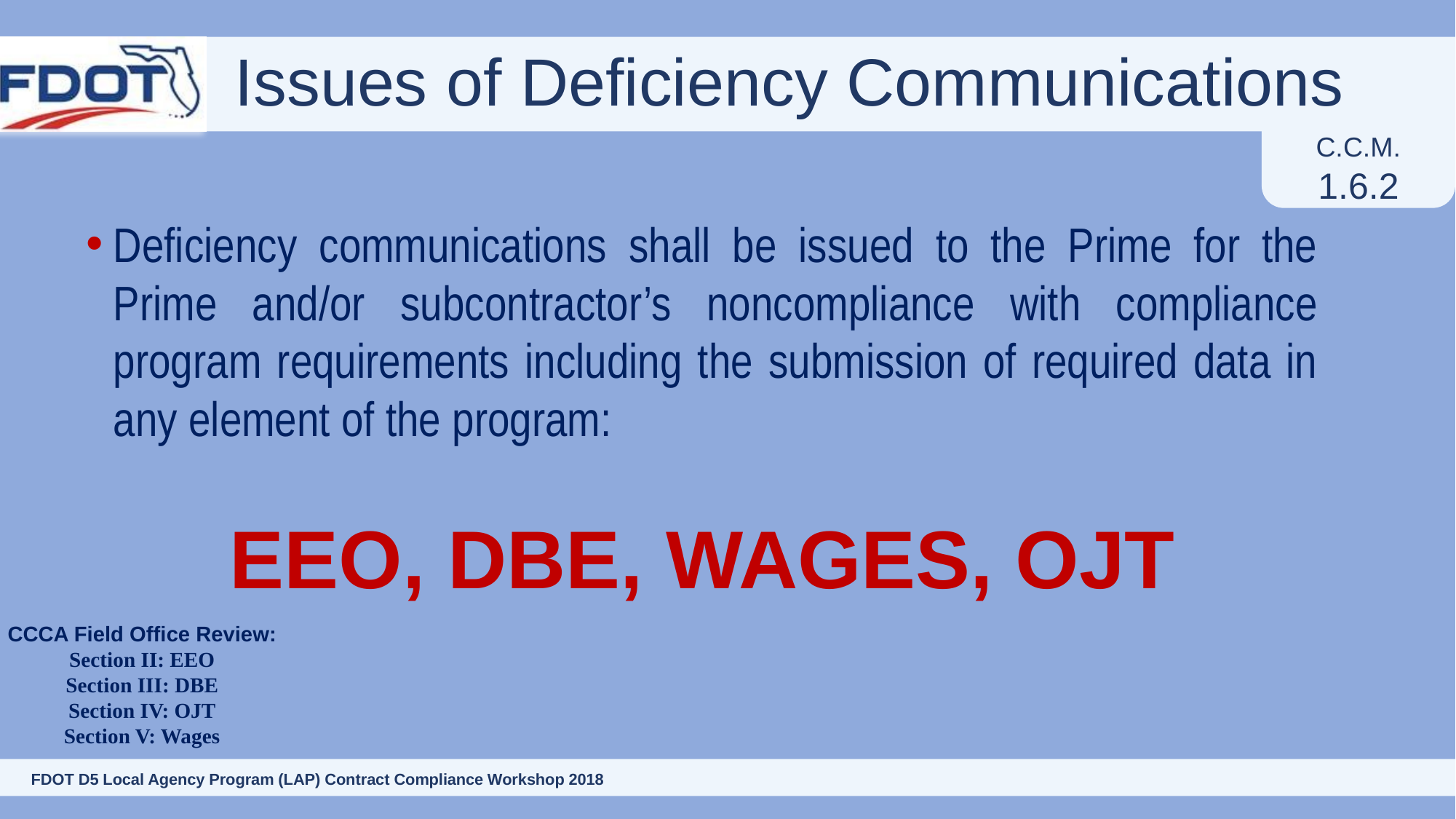

# Issues of Deficiency Communications

C.C.M.
1.6.2
Deficiency communications shall be issued to the Prime for the Prime and/or subcontractor’s noncompliance with compliance program requirements including the submission of required data in any element of the program:

EEO, DBE, Wages, OJT

CCCA Field Office Review:
Section II: EEO
Section III: DBE
Section IV: OJT
Section V: Wages
19